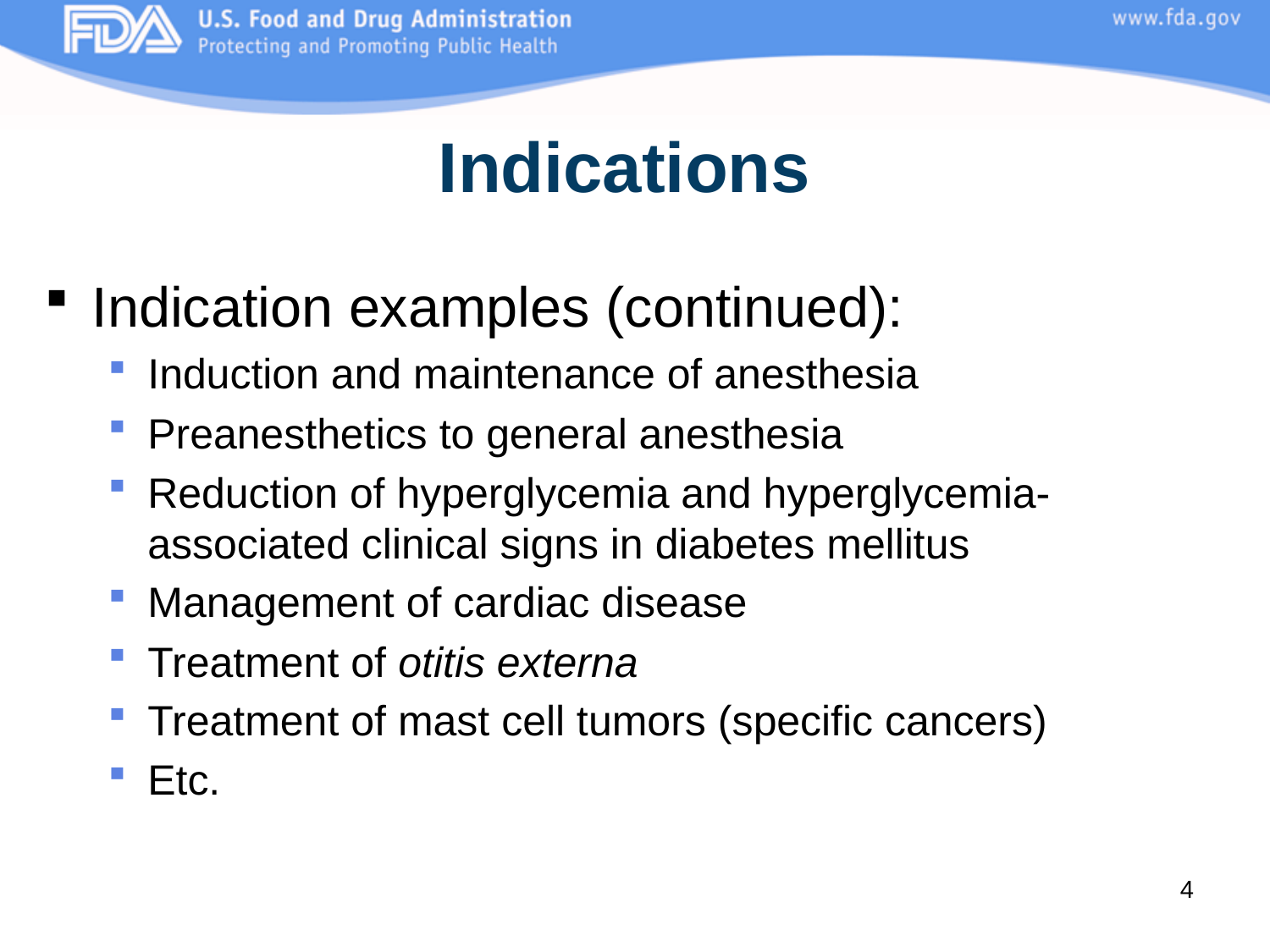

# Indications
Indication examples (continued):
Induction and maintenance of anesthesia
Preanesthetics to general anesthesia
Reduction of hyperglycemia and hyperglycemia-associated clinical signs in diabetes mellitus
Management of cardiac disease
Treatment of otitis externa
Treatment of mast cell tumors (specific cancers)
Etc.

4